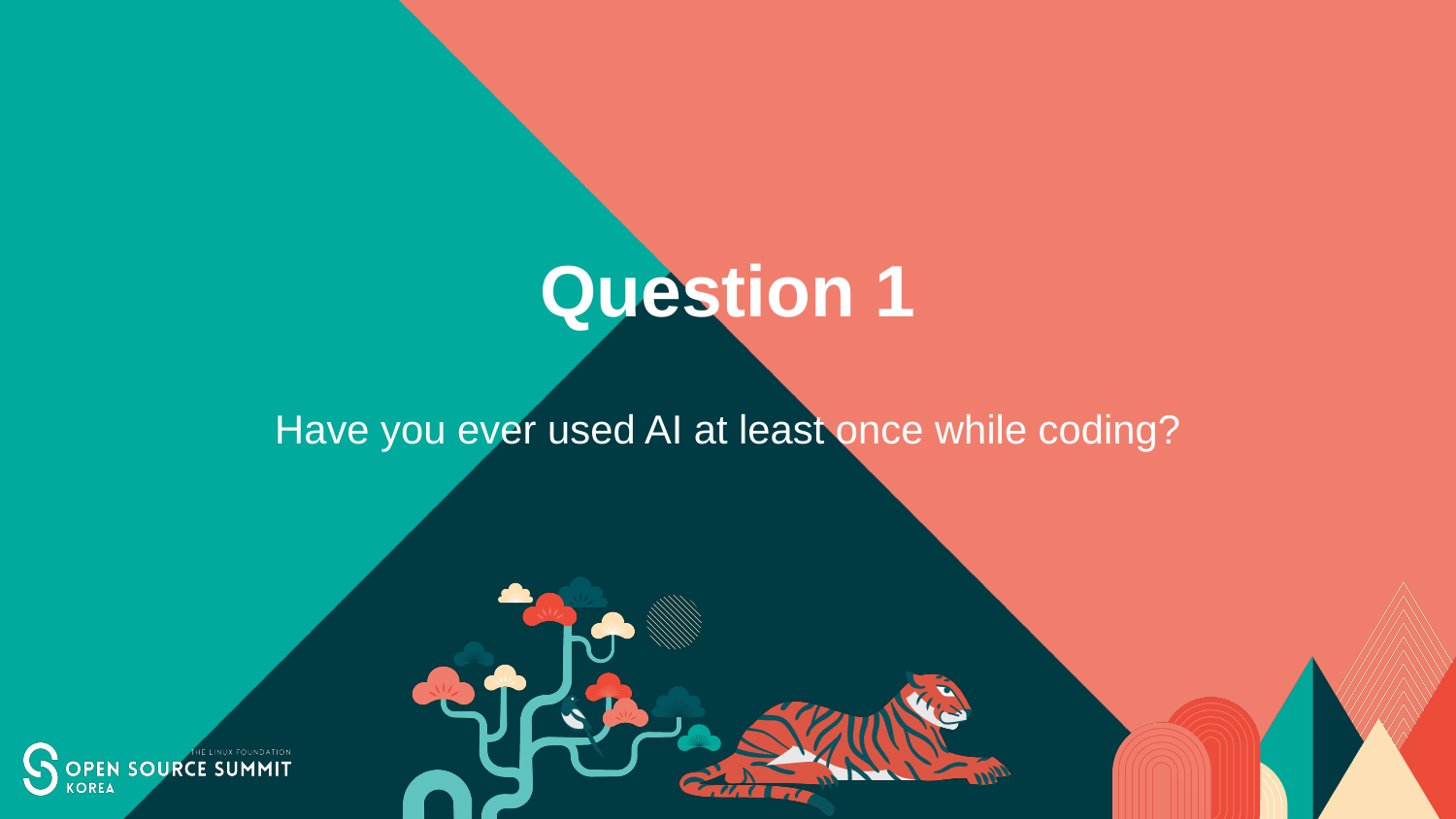

# Question 1
Have you ever used AI at least once while coding?